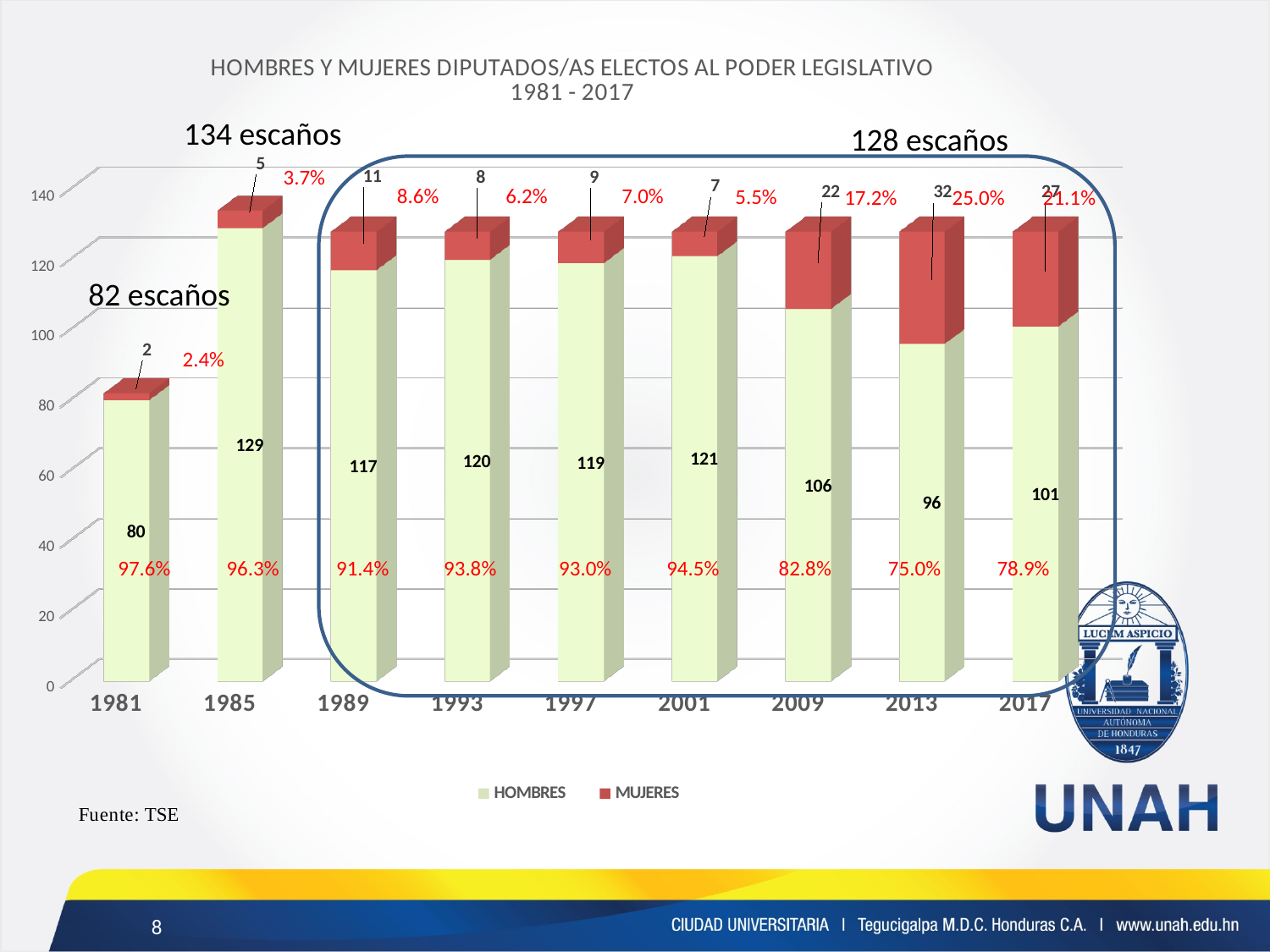

[unsupported chart]

134 escaños
128 escaños

3.7%
8.6%
6.2%
7.0%
5.5%
17.2%
21.1%
25.0%
82 escaños
2.4%
78.9%
94.5%
82.8%
75.0%
93.0%
96.3%
91.4%
97.6%
93.8%
8